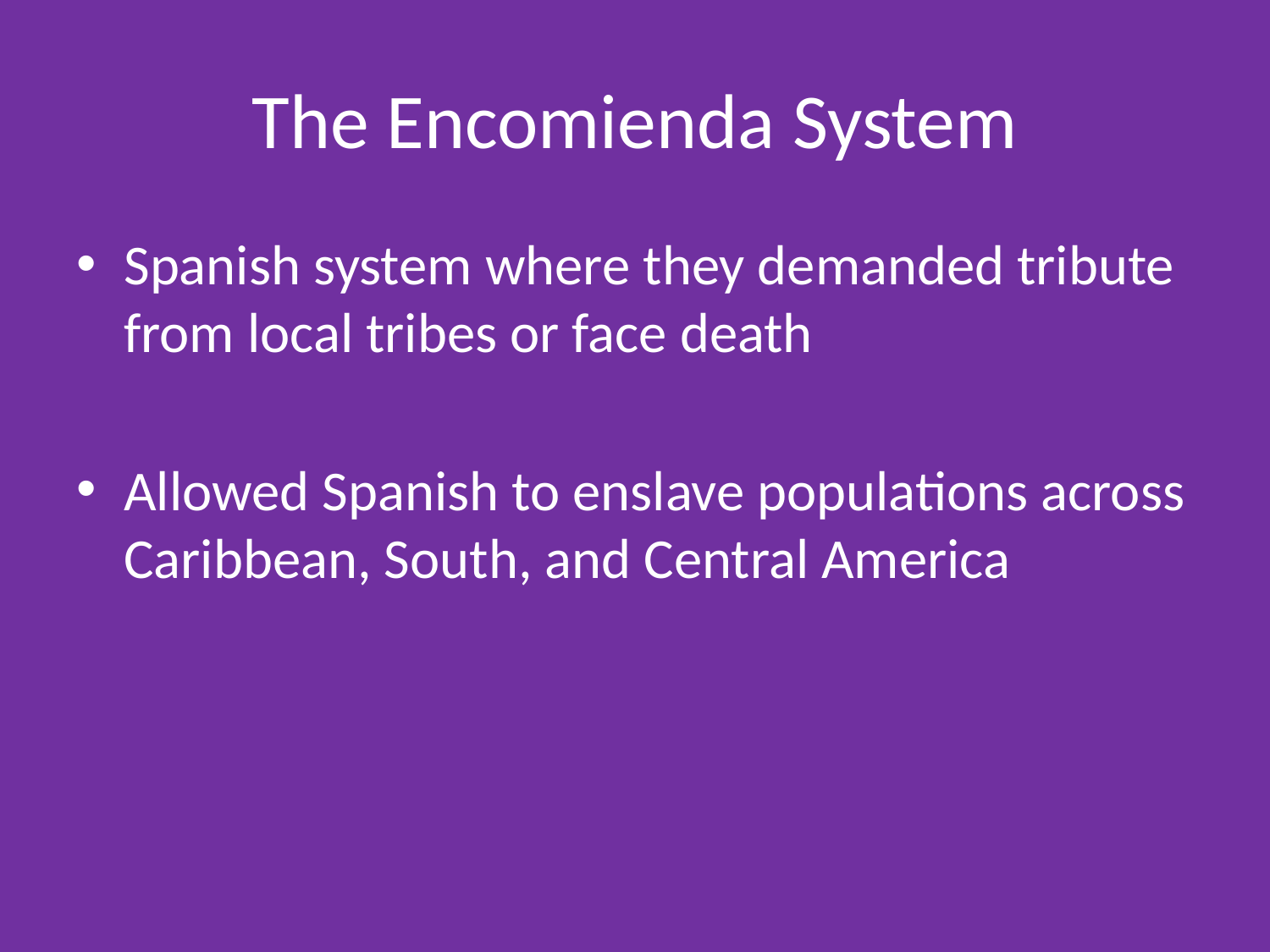

# The Encomienda System
Spanish system where they demanded tribute from local tribes or face death

Allowed Spanish to enslave populations across Caribbean, South, and Central America